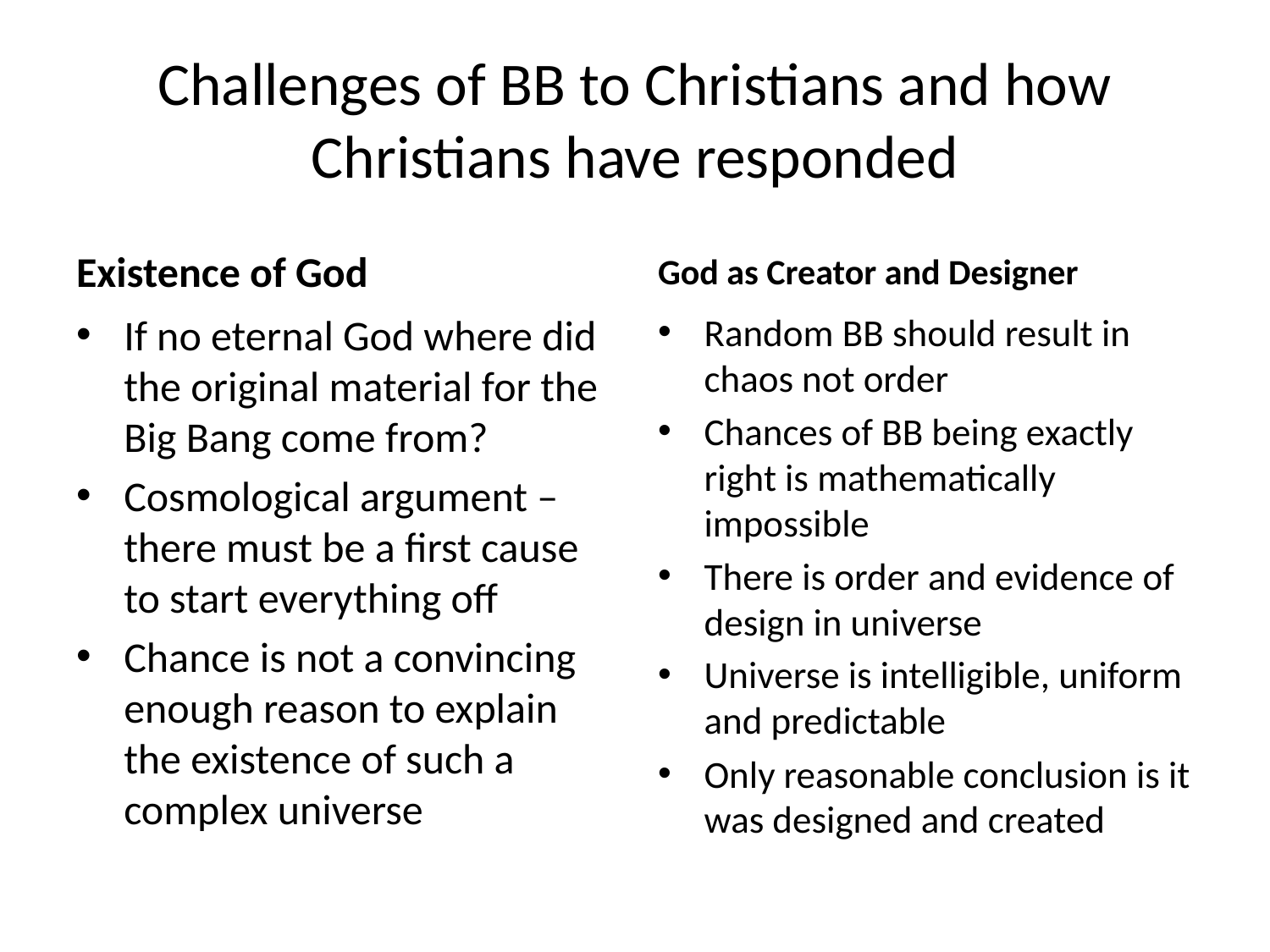

# Challenges of BB to Christians and how Christians have responded
Existence of God

God as Creator and Designer

If no eternal God where did the original material for the Big Bang come from?
Cosmological argument – there must be a first cause to start everything off
Chance is not a convincing enough reason to explain the existence of such a complex universe
Random BB should result in chaos not order
Chances of BB being exactly right is mathematically impossible
There is order and evidence of design in universe
Universe is intelligible, uniform and predictable
Only reasonable conclusion is it was designed and created